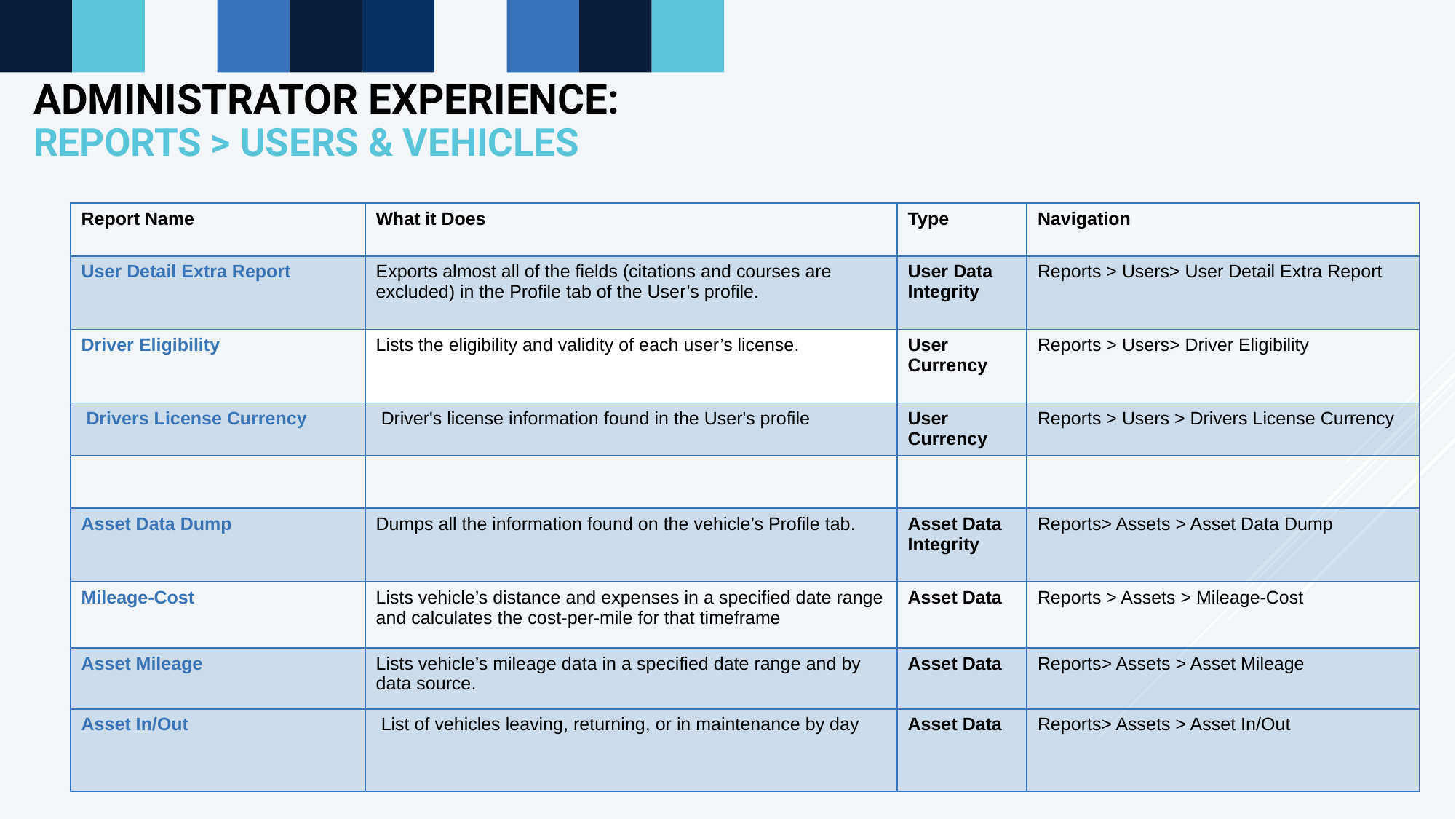

ADMINISTRATOR EXPERIENCE:
REPORTS > USERS & VEHICLES

| Report Name | What it Does | Type | Navigation |
| --- | --- | --- | --- |
| User Detail Extra Report | Exports almost all of the fields (citations and courses are excluded) in the Profile tab of the User’s profile. | User Data Integrity | Reports > Users> User Detail Extra Report |
| Driver Eligibility | Lists the eligibility and validity of each user’s license. | User Currency | Reports > Users> Driver Eligibility |
| Drivers License Currency | Driver's license information found in the User's profile | User Currency | Reports > Users > Drivers License Currency |
|  |  |  |  |
| Asset Data Dump | Dumps all the information found on the vehicle’s Profile tab. | Asset Data Integrity | Reports> Assets > Asset Data Dump |
| Mileage-Cost | Lists vehicle’s distance and expenses in a specified date range and calculates the cost-per-mile for that timeframe | Asset Data | Reports > Assets > Mileage-Cost |
| Asset Mileage | Lists vehicle’s mileage data in a specified date range and by data source. | Asset Data | Reports> Assets > Asset Mileage |
| Asset In/Out | List of vehicles leaving, returning, or in maintenance by day | Asset Data | Reports> Assets > Asset In/Out |